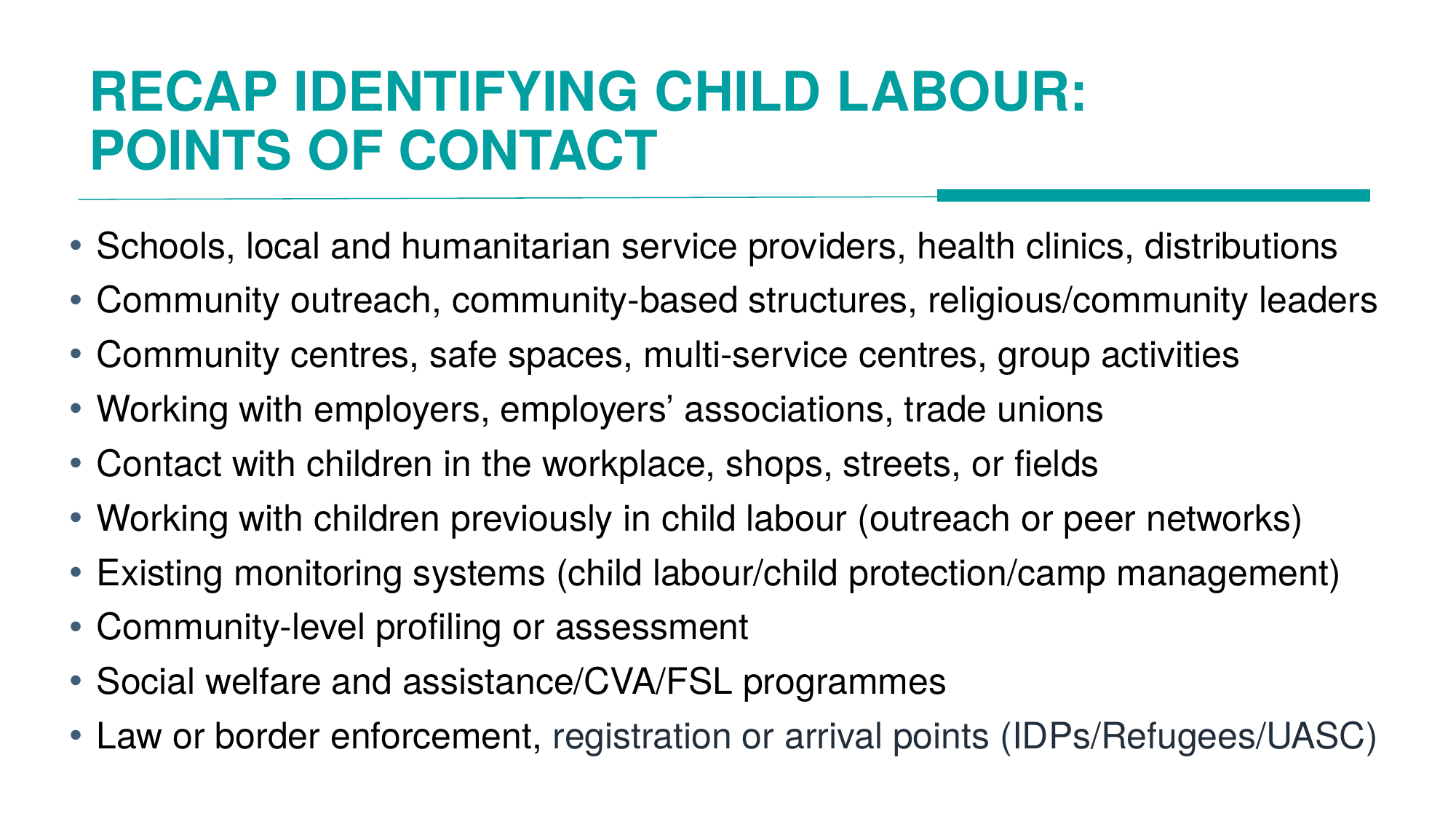

# RECAP IDENTIFYING CHILD LABOUR: POINTS OF CONTACT

Schools, local and humanitarian service providers, health clinics, distributions
Community outreach, community-based structures, religious/community leaders
Community centres, safe spaces, multi-service centres, group activities
Working with employers, employers’ associations, trade unions
Contact with children in the workplace, shops, streets, or fields
Working with children previously in child labour (outreach or peer networks)
Existing monitoring systems (child labour/child protection/camp management)
Community-level profiling or assessment
Social welfare and assistance/CVA/FSL programmes
Law or border enforcement, registration or arrival points (IDPs/Refugees/UASC)